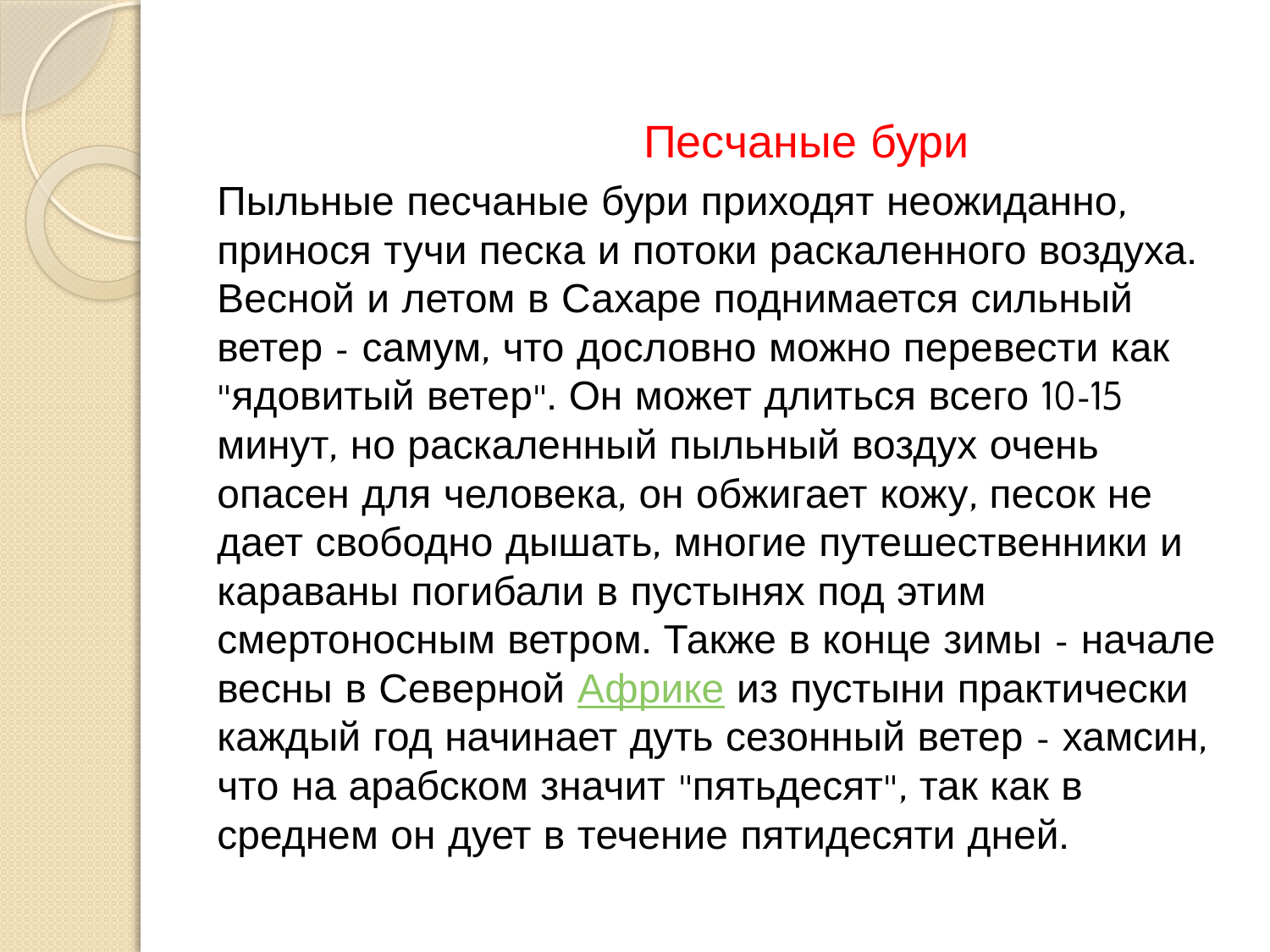

Песчаные бури
Пыльные песчаные бури приходят неожиданно, принося тучи песка и потоки раскаленного воздуха. Весной и летом в Сахаре поднимается сильный ветер - самум, что дословно можно перевести как "ядовитый ветер". Он может длиться всего 10-15 минут, но раскаленный пыльный воздух очень опасен для человека, он обжигает кожу, песок не дает свободно дышать, многие путешественники и караваны погибали в пустынях под этим смертоносным ветром. Также в конце зимы - начале весны в Северной Африке из пустыни практически каждый год начинает дуть сезонный ветер - хамсин, что на арабском значит "пятьдесят", так как в среднем он дует в течение пятидесяти дней.